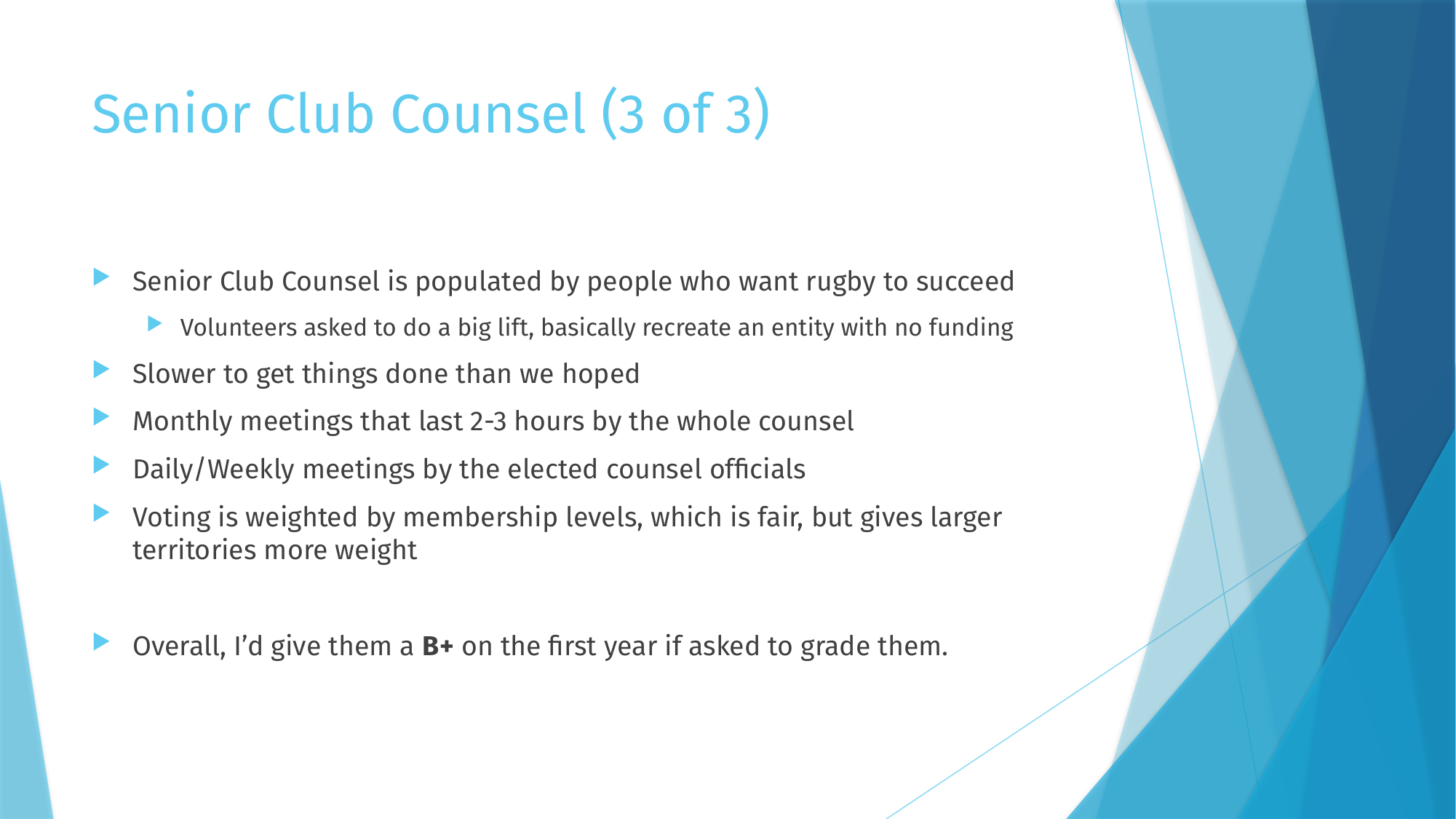

# Senior Club Counsel (3 of 3)
Senior Club Counsel is populated by people who want rugby to succeed
Volunteers asked to do a big lift, basically recreate an entity with no funding
Slower to get things done than we hoped
Monthly meetings that last 2-3 hours by the whole counsel
Daily/Weekly meetings by the elected counsel officials
Voting is weighted by membership levels, which is fair, but gives larger territories more weight

Overall, I’d give them a B+ on the first year if asked to grade them.